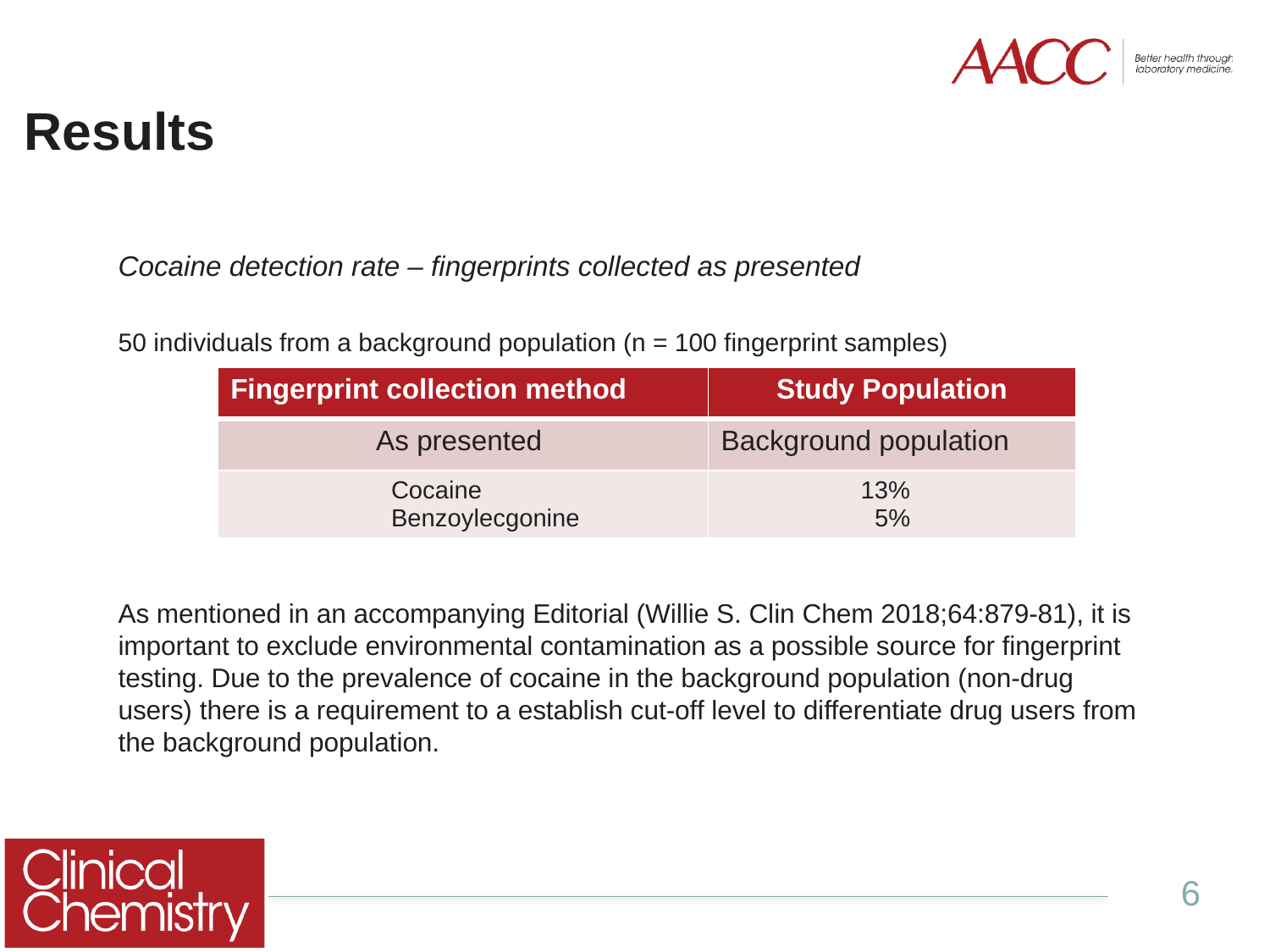

# Results
Cocaine detection rate – fingerprints collected as presented

50 individuals from a background population (n = 100 fingerprint samples)

As mentioned in an accompanying Editorial (Willie S. Clin Chem 2018;64:879-81), it is important to exclude environmental contamination as a possible source for fingerprint testing. Due to the prevalence of cocaine in the background population (non-drug users) there is a requirement to a establish cut-off level to differentiate drug users from the background population.
| Fingerprint collection method | Study Population |
| --- | --- |
| As presented | Background population |
| Cocaine Benzoylecgonine | 13% 5% |
6